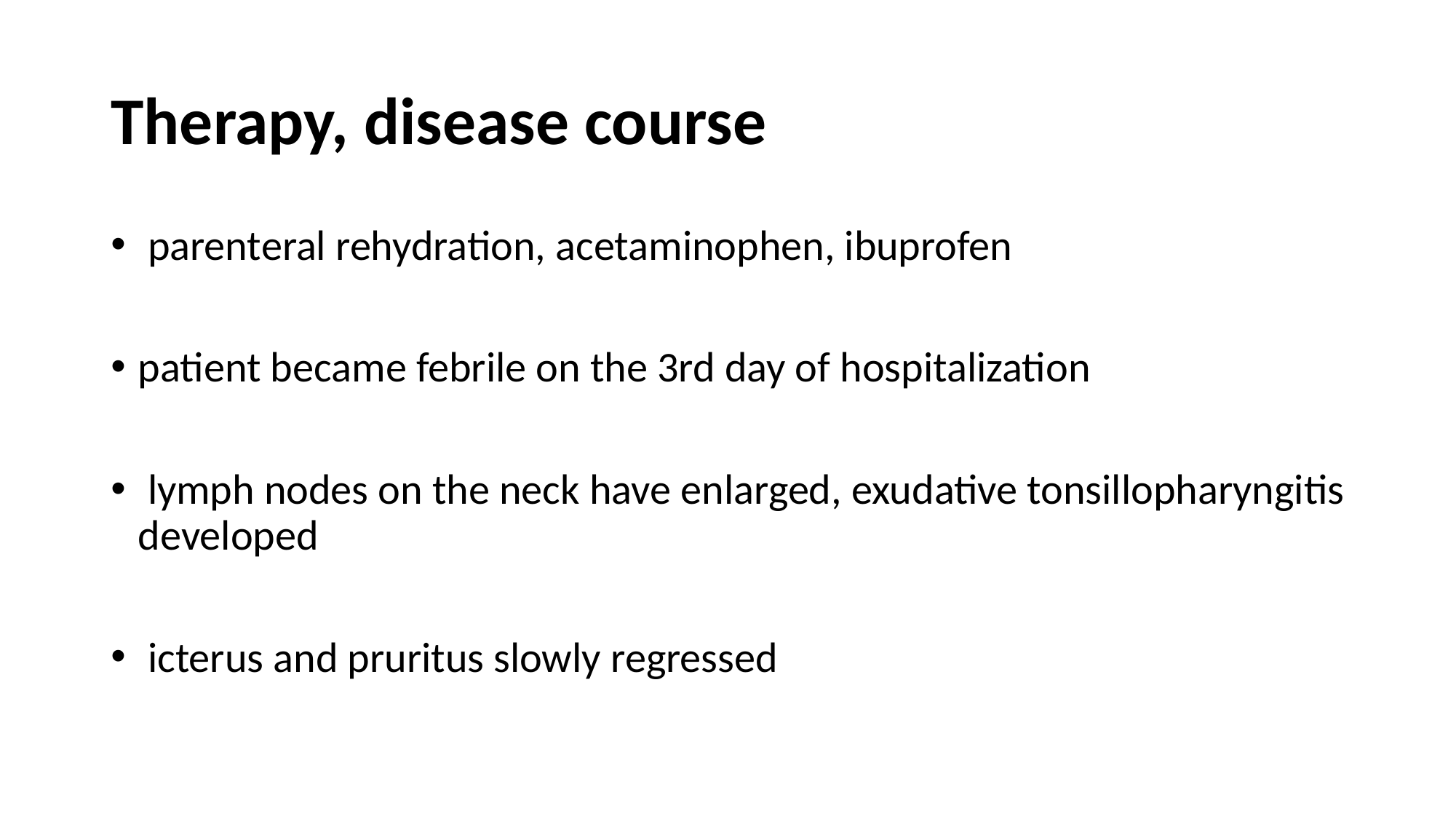

# Therapy, disease course
 parenteral rehydration, acetaminophen, ibuprofen

patient became febrile on the 3rd day of hospitalization

 lymph nodes on the neck have enlarged, exudative tonsillopharyngitis developed

 icterus and pruritus slowly regressed